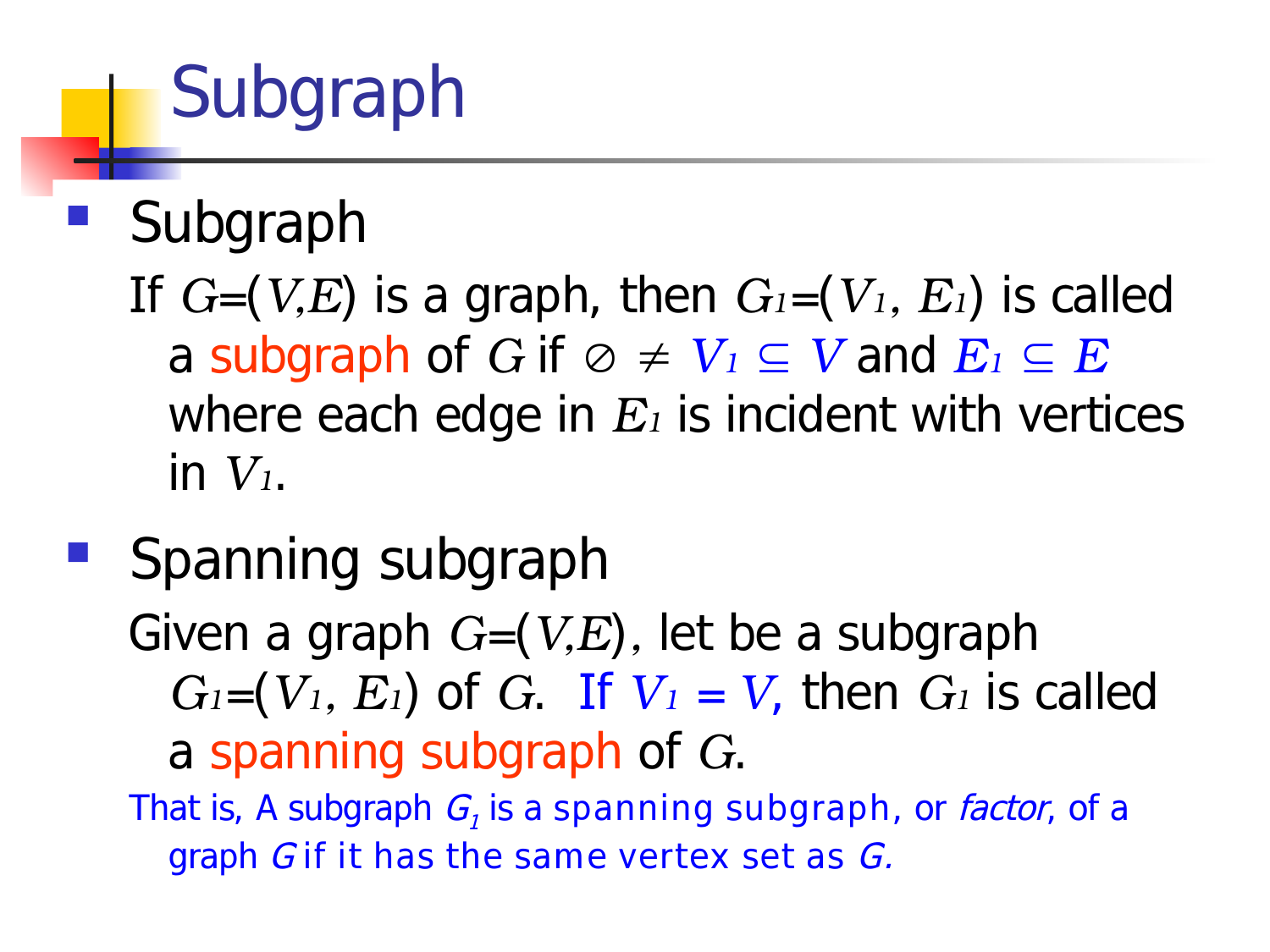

# Subgraph
 Subgraph
If G=(V,E) is a graph, then G1=(V1, E1) is called a subgraph of G if ∅ ≠ V1 ⊆ V and E1 ⊆ E where each edge in E1 is incident with vertices in V1.
 Spanning subgraph
Given a graph G=(V,E), let be a subgraph G1=(V1, E1) of G.  If V1 = V, then G1 is called a spanning subgraph of G.
That is, A subgraph G1 is a spanning subgraph, or factor, of a graph G if it has the same vertex set as G.